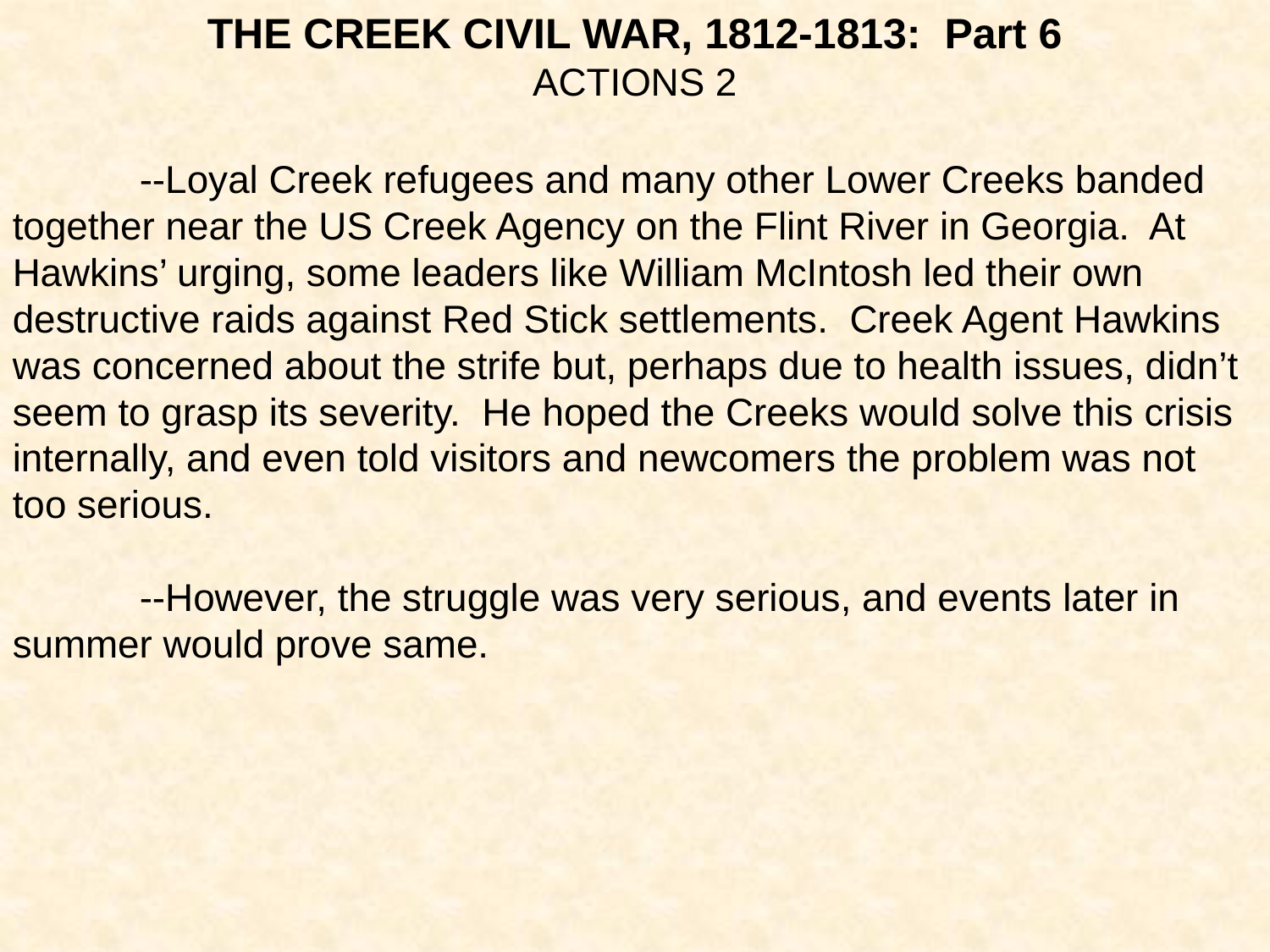

THE CREEK CIVIL WAR, 1812-1813:  Part 6
ACTIONS 2

	--Loyal Creek refugees and many other Lower Creeks banded together near the US Creek Agency on the Flint River in Georgia.  At Hawkins’ urging, some leaders like William McIntosh led their own destructive raids against Red Stick settlements.  Creek Agent Hawkins was concerned about the strife but, perhaps due to health issues, didn’t seem to grasp its severity.  He hoped the Creeks would solve this crisis internally, and even told visitors and newcomers the problem was not too serious.

	--However, the struggle was very serious, and events later in summer would prove same.